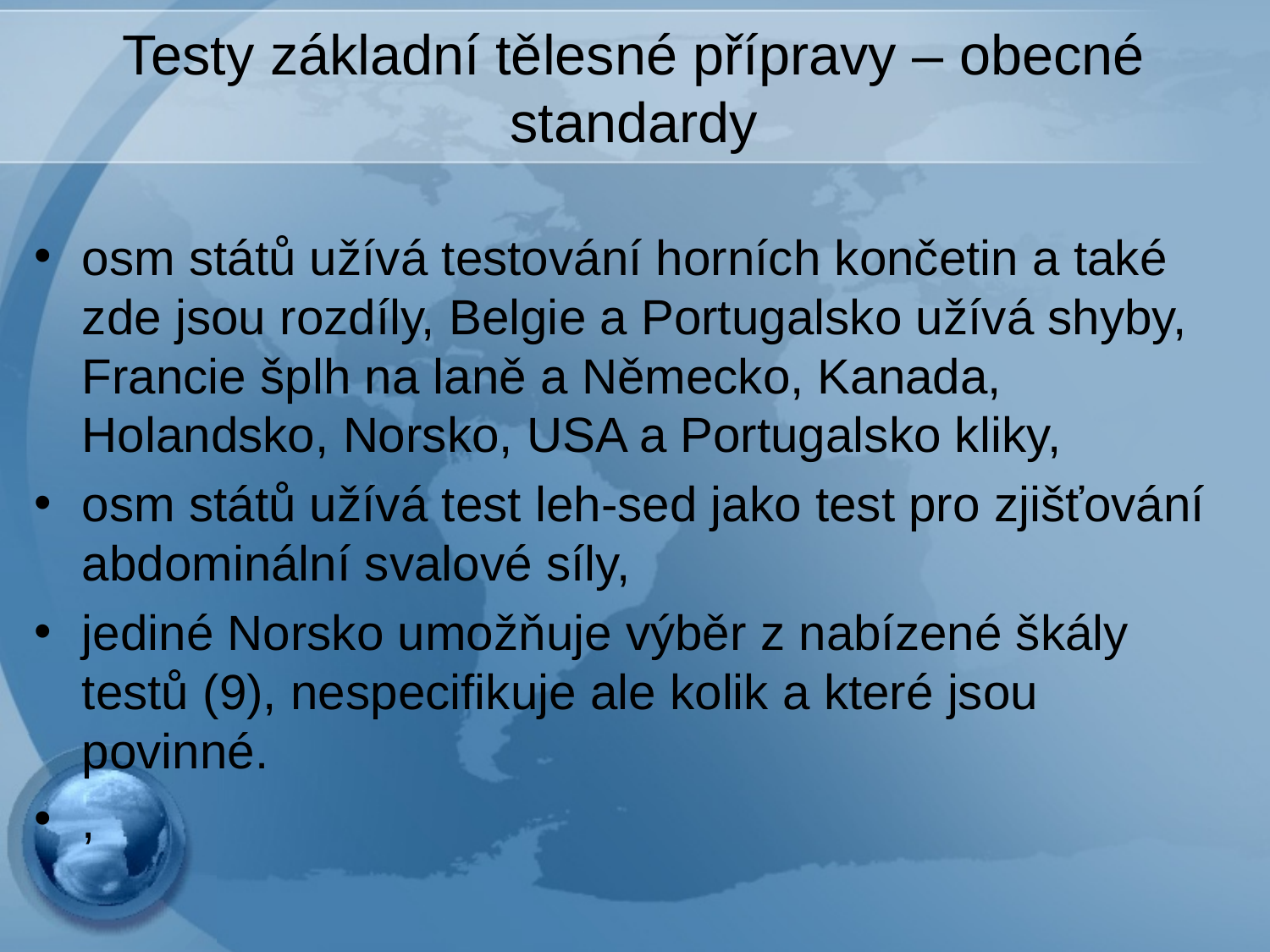

# Testy základní tělesné přípravy – obecné standardy
osm států užívá testování horních končetin a také zde jsou rozdíly, Belgie a Portugalsko užívá shyby, Francie šplh na laně a Německo, Kanada, Holandsko, Norsko, USA a Portugalsko kliky,
osm států užívá test leh-sed jako test pro zjišťování abdominální svalové síly,
jediné Norsko umožňuje výběr z nabízené škály testů (9), nespecifikuje ale kolik a které jsou povinné.
,